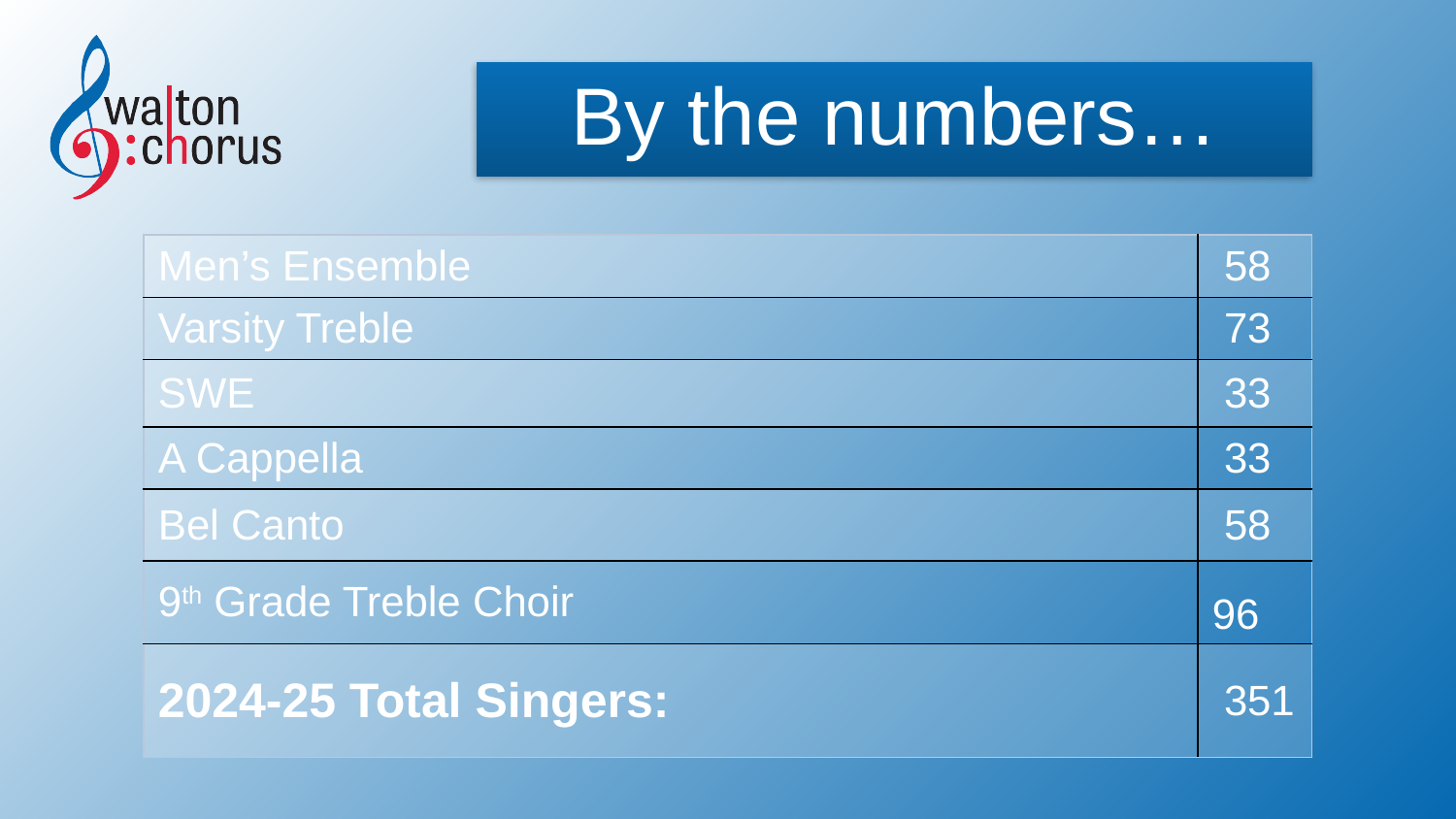

By the numbers…
| Men’s Ensemble | 58 |
| --- | --- |
| Varsity Treble | 73 |
| SWE | 33 |
| A Cappella | 33 |
| Bel Canto | 58 |
| 9th Grade Treble Choir | 96 |
| 2024-25 Total Singers: | 351 |